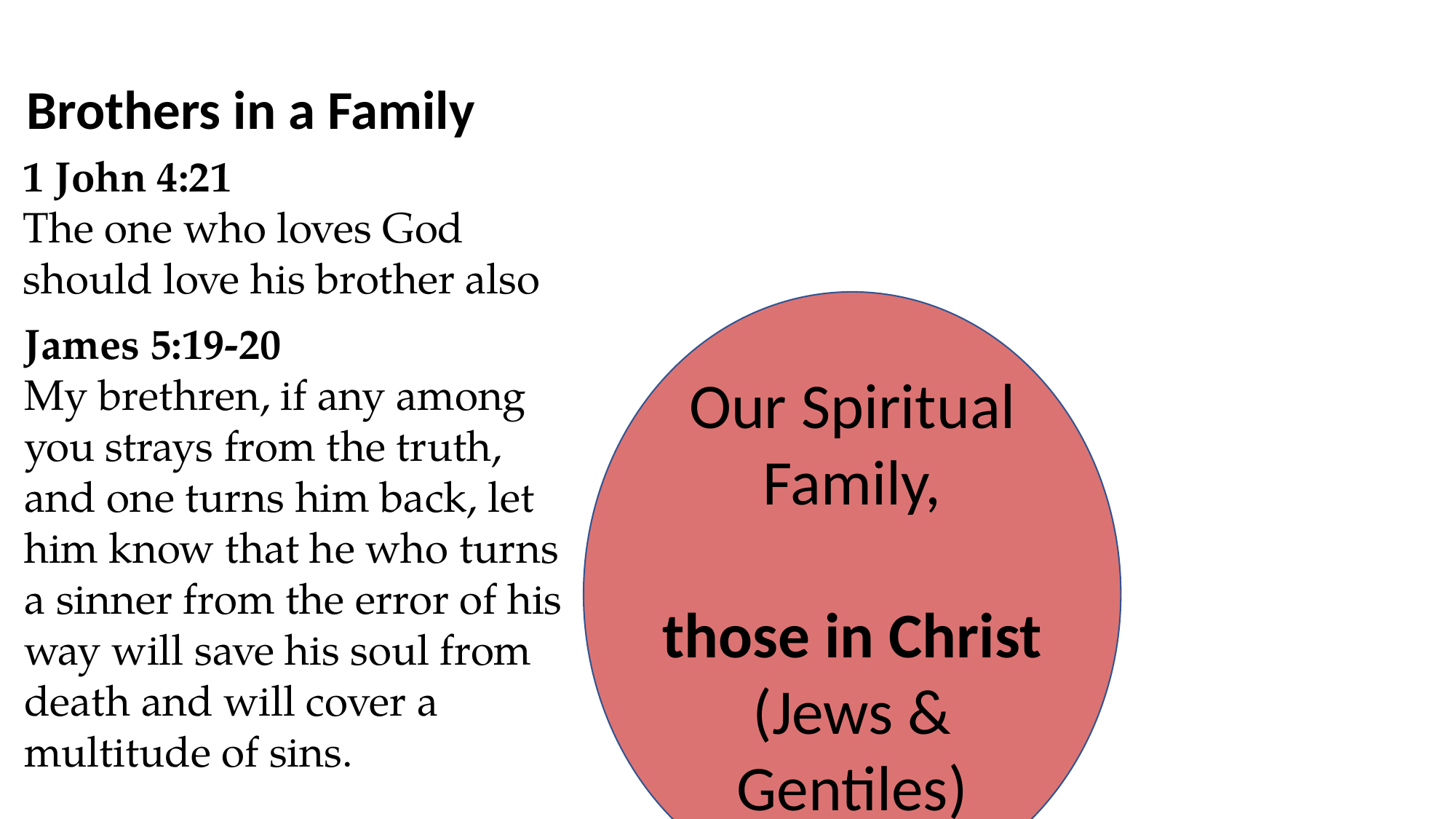

Brothers in a Family
1 John 4:21
The one who loves God should love his brother also
Our Spiritual Family,

those in Christ
(Jews & Gentiles)
James 5:19-20
My brethren, if any among you strays from the truth, and one turns him back, let him know that he who turns a sinner from the error of his way will save his soul from death and will cover a multitude of sins.